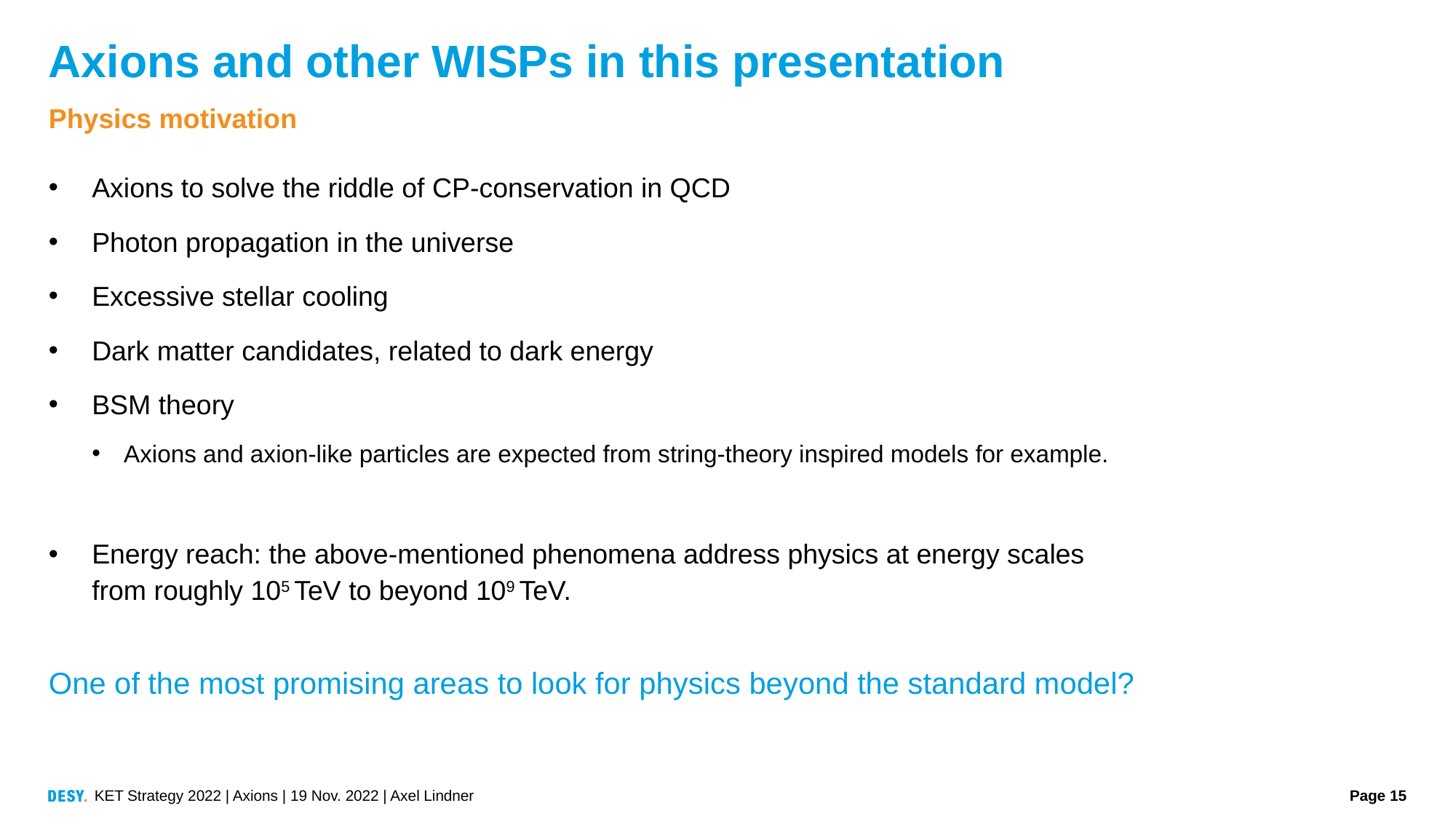

# Axions and other WISPs in this presentation
Physics motivation

Axions to solve the riddle of CP-conservation in QCD
Photon propagation in the universe
Excessive stellar cooling
Dark matter candidates, related to dark energy
BSM theory
Axions and axion-like particles are expected from string-theory inspired models for example.

Energy reach: the above-mentioned phenomena address physics at energy scales
from roughly 105 TeV to beyond 109 TeV.
One of the most promising areas to look for physics beyond the standard model?

KET Strategy 2022 | Axions | 19 Nov. 2022 | Axel Lindner